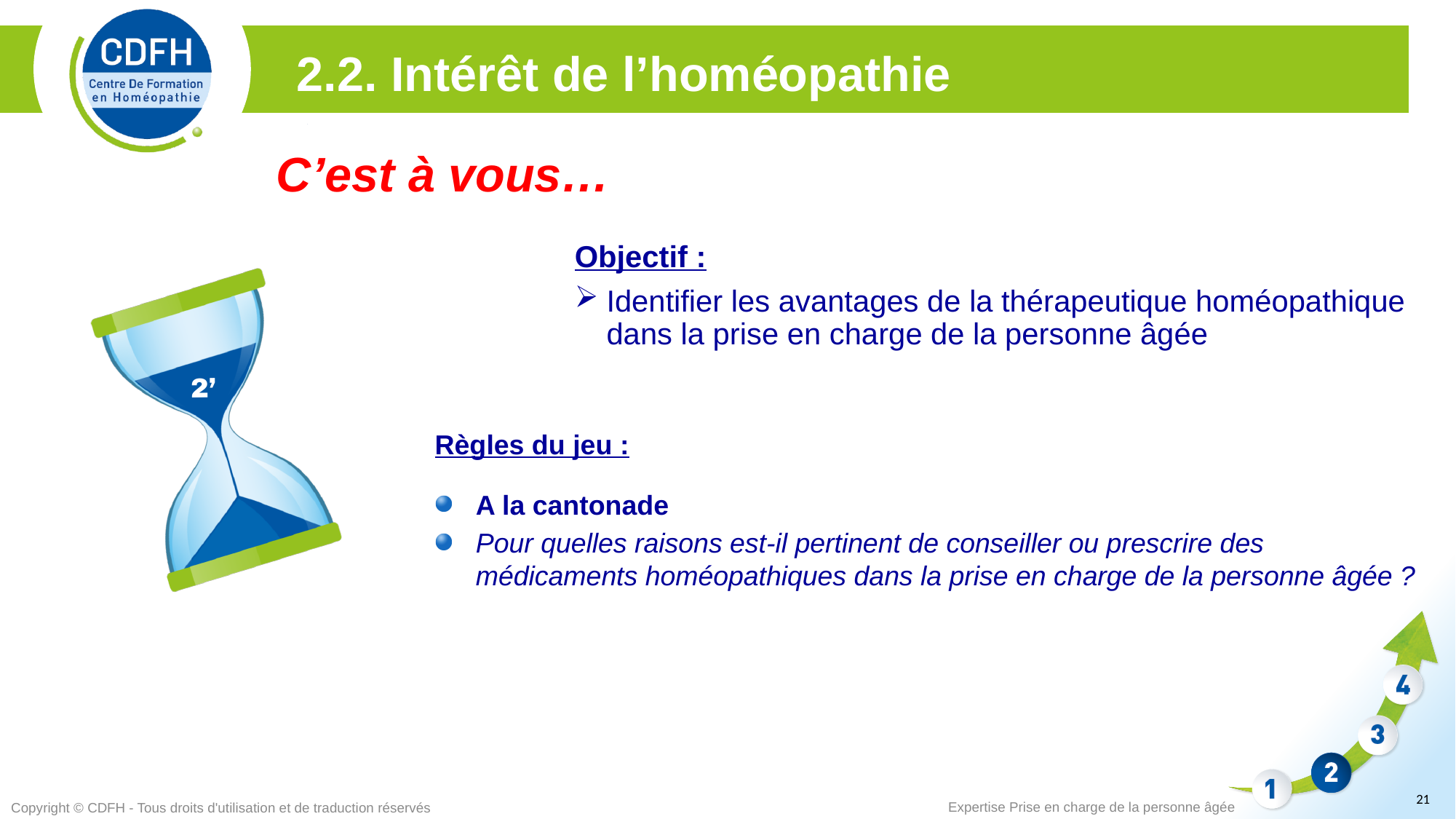

2.2. Intérêt de l’homéopathie
Objectif :
Identifier les avantages de la thérapeutique homéopathique dans la prise en charge de la personne âgée
2’
Règles du jeu :
A la cantonade
Pour quelles raisons est-il pertinent de conseiller ou prescrire des médicaments homéopathiques dans la prise en charge de la personne âgée ?